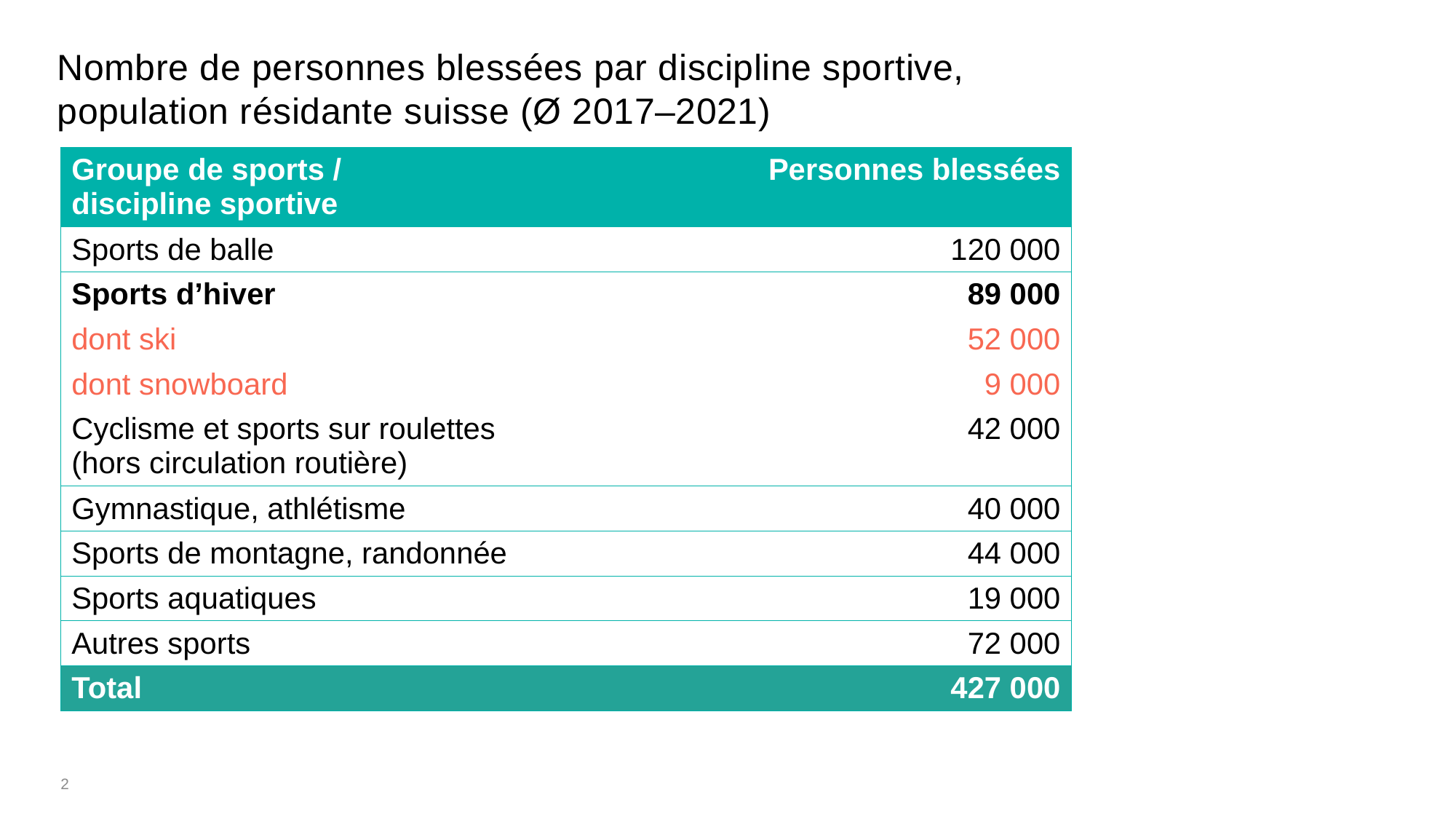

# Nombre de personnes blessées par discipline sportive, population résidante suisse (Ø 2017–2021)
| Groupe de sports / discipline sportive | Personnes blessées |
| --- | --- |
| Sports de balle | 120 000 |
| Sports d’hiver | 89 000 |
| dont ski | 52 000 |
| dont snowboard | 9 000 |
| Cyclisme et sports sur roulettes (hors circulation routière) | 42 000 |
| Gymnastique, athlétisme | 40 000 |
| Sports de montagne, randonnée | 44 000 |
| Sports aquatiques | 19 000 |
| Autres sports | 72 000 |
| Total | 427 000 |
2